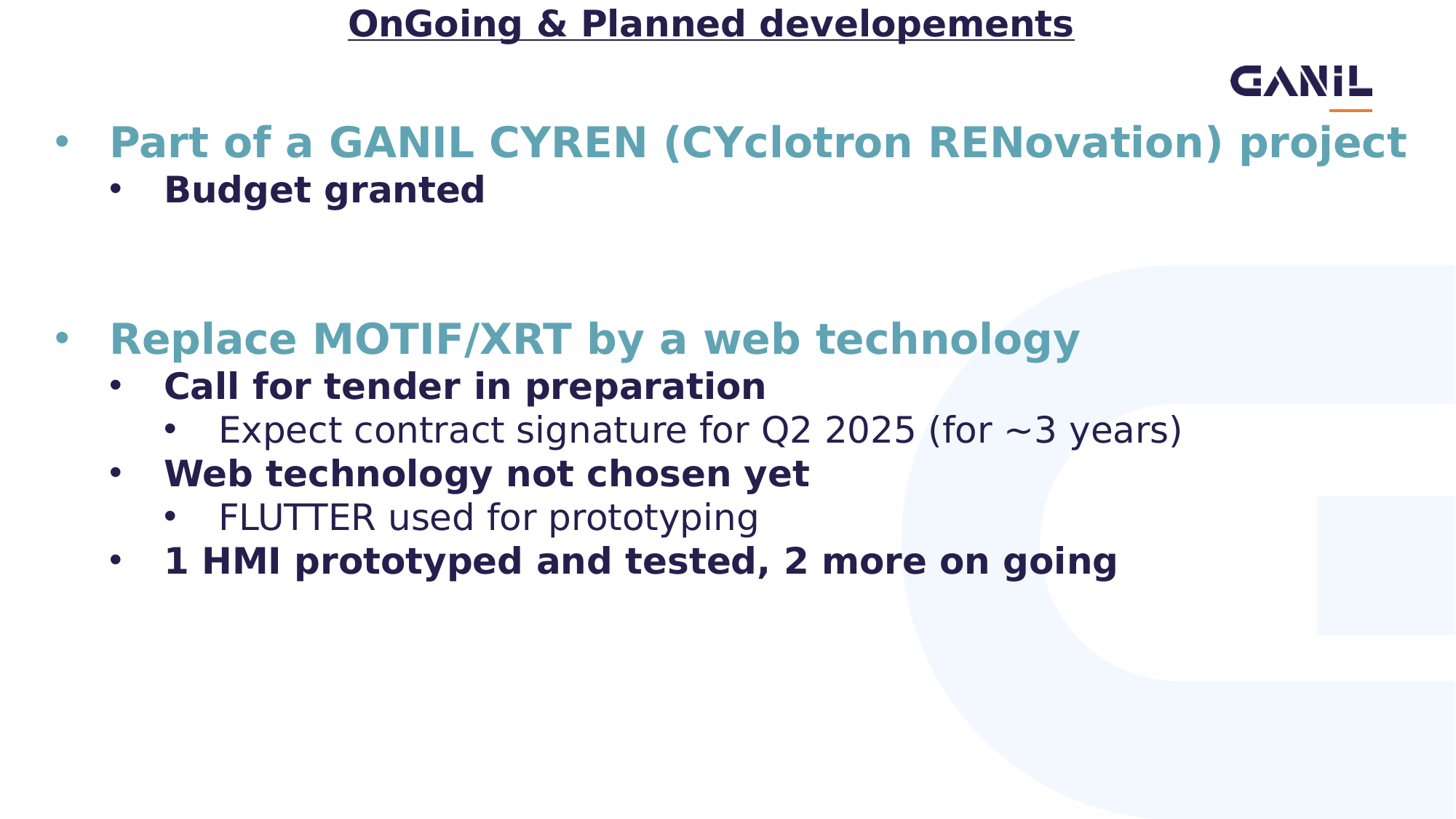

OnGoing & Planned developements

Part of a GANIL CYREN (CYclotron RENovation) project
Budget granted

Replace MOTIF/XRT by a web technology
Call for tender in preparation
Expect contract signature for Q2 2025 (for ~3 years)
Web technology not chosen yet
FLUTTER used for prototyping
1 HMI prototyped and tested, 2 more on going